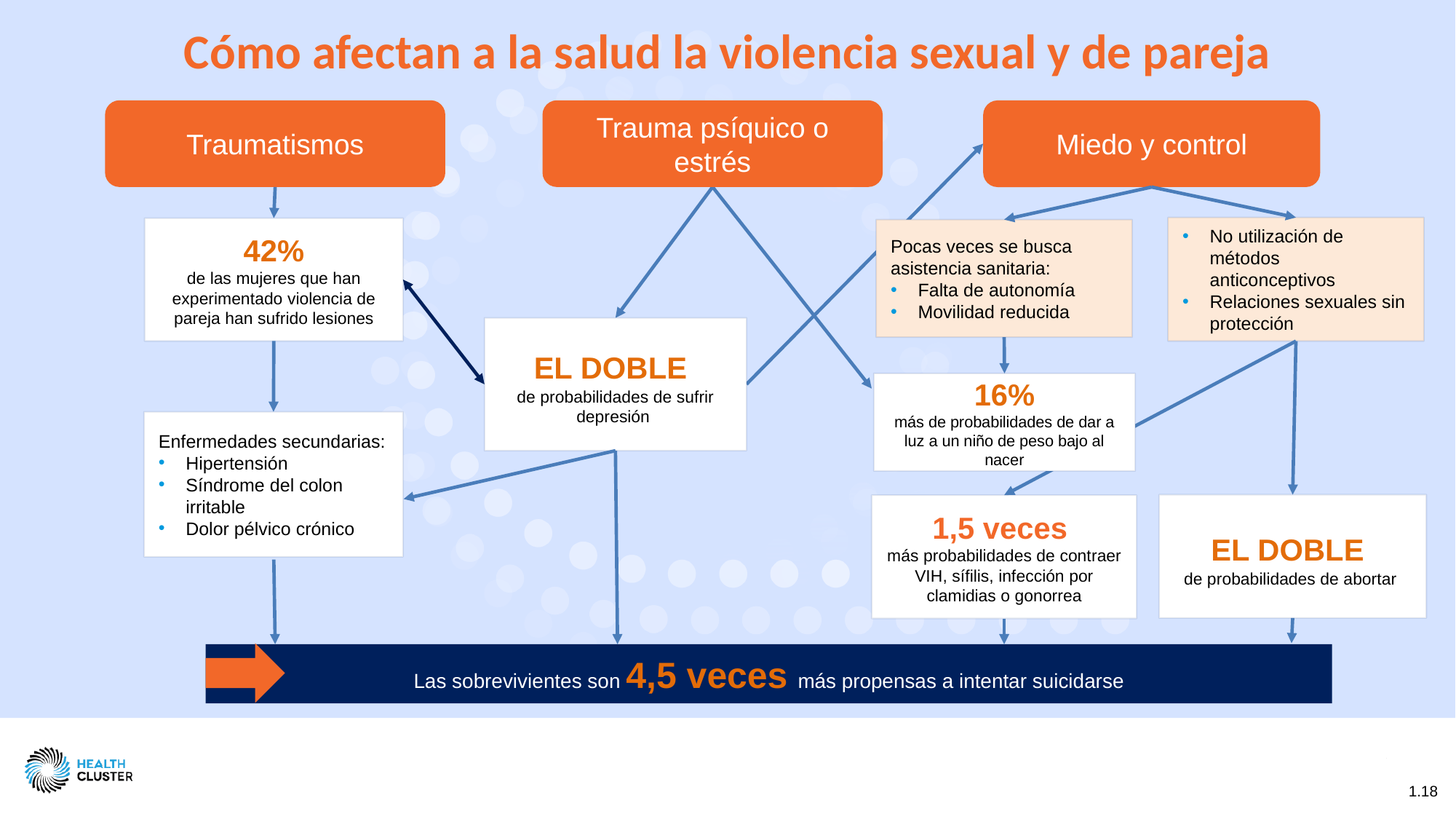

Cómo afectan a la salud la violencia sexual y de pareja
Traumatismos
Trauma psíquico o estrés
Miedo y control
No utilización de métodos anticonceptivos
Relaciones sexuales sin protección
42%
de las mujeres que han experimentado violencia de pareja han sufrido lesiones
Pocas veces se busca asistencia sanitaria:
Falta de autonomía
Movilidad reducida
EL DOBLE
de probabilidades de sufrir depresión
16%
más de probabilidades de dar a luz a un niño de peso bajo al nacer
Enfermedades secundarias:
Hipertensión
Síndrome del colon irritable
Dolor pélvico crónico
EL DOBLE
de probabilidades de abortar
1,5 veces
más probabilidades de contraer VIH, sífilis, infección por clamidias o gonorrea

Las sobrevivientes son 4,5 veces más propensas a intentar suicidarse
1.18